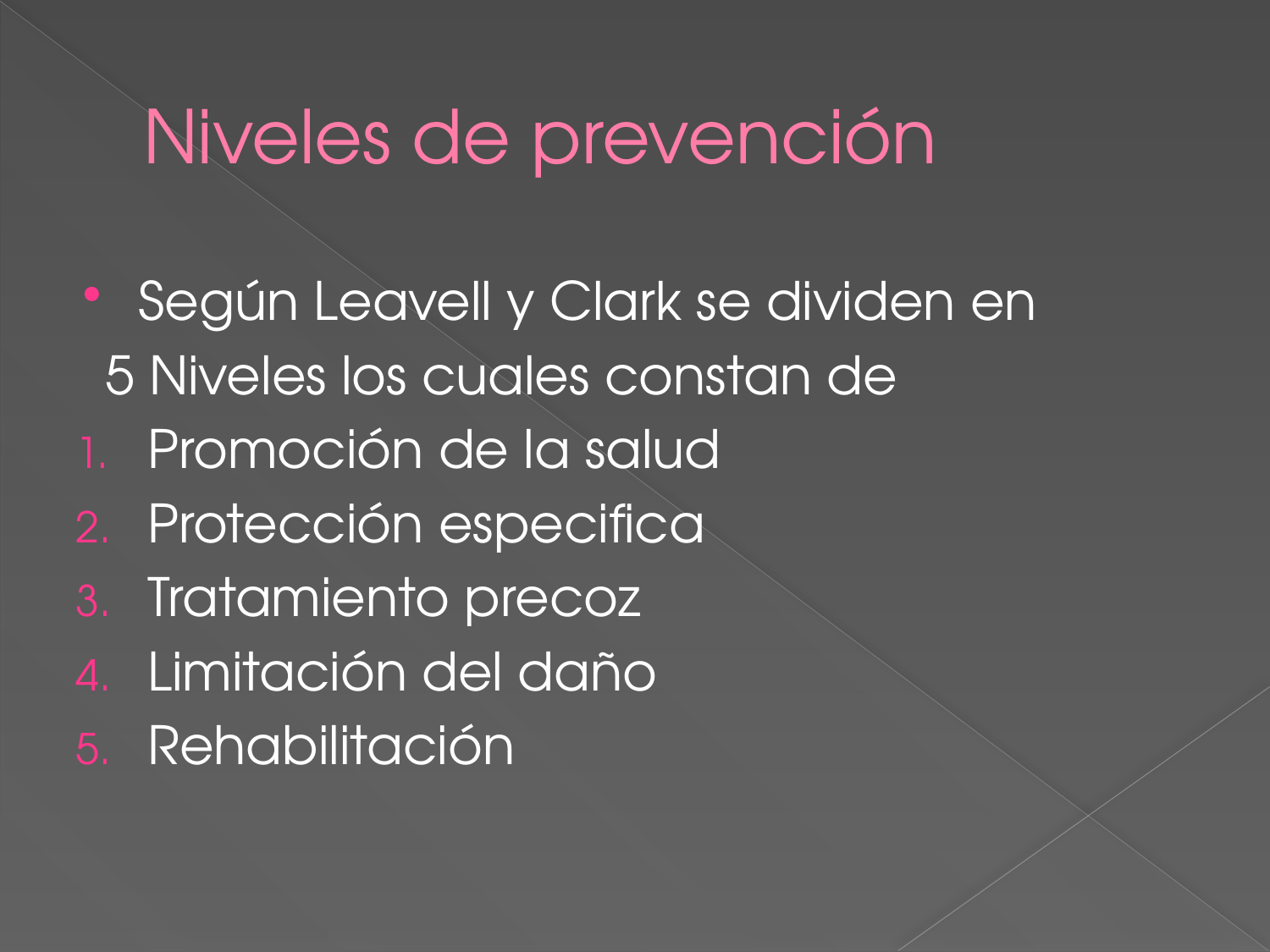

# Niveles de prevención
Según Leavell y Clark se dividen en
  5 Niveles los cuales constan de
Promoción de la salud
Protección especifica
Tratamiento precoz
Limitación del daño
Rehabilitación